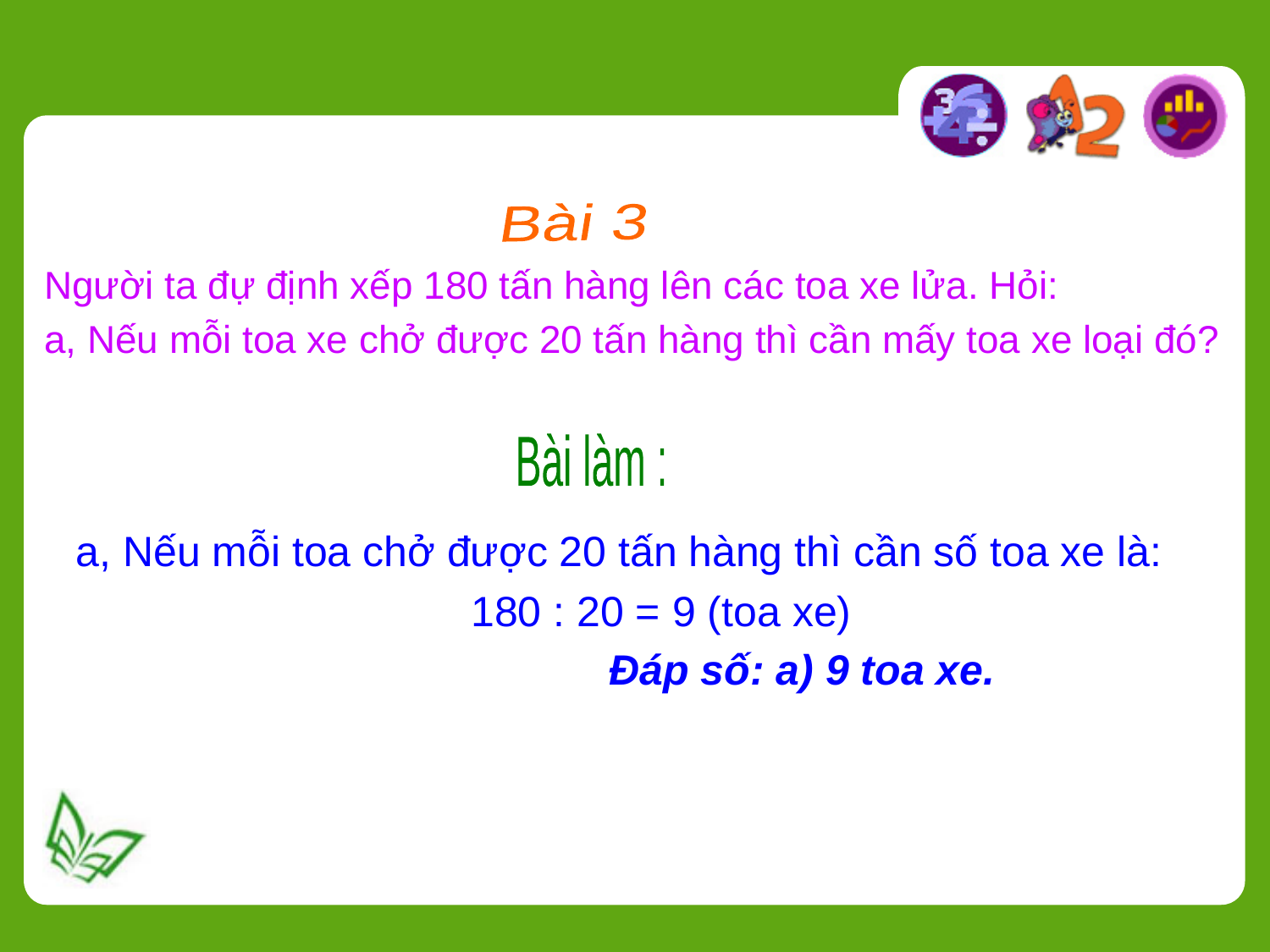

Bài 3
Người ta đự định xếp 180 tấn hàng lên các toa xe lửa. Hỏi:
a, Nếu mỗi toa xe chở được 20 tấn hàng thì cần mấy toa xe loại đó?
Bài làm :
a, Nếu mỗi toa chở được 20 tấn hàng thì cần số toa xe là:
180 : 20 = 9 (toa xe)
                                             Đáp số: a) 9 toa xe.